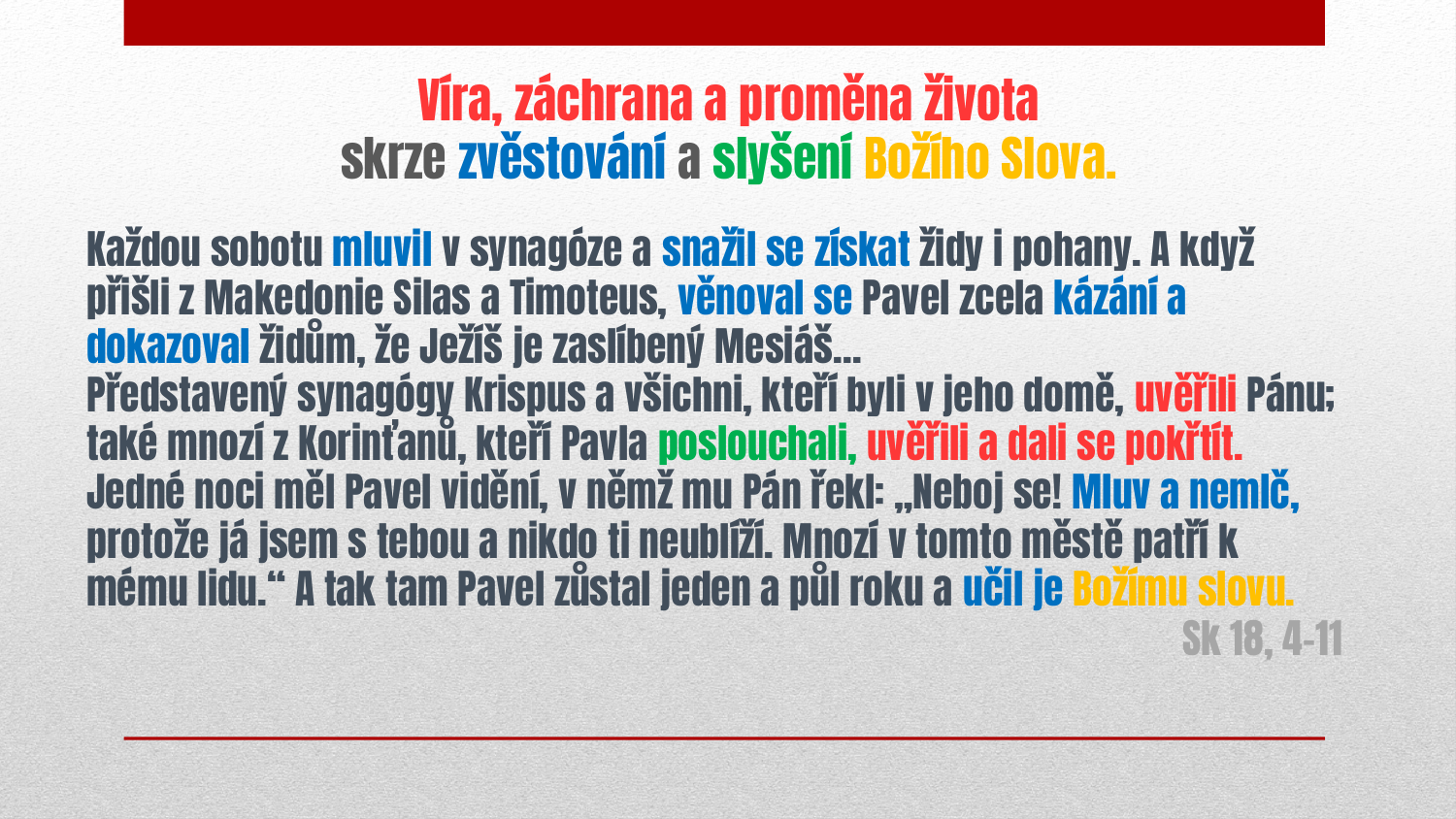

Víra, záchrana a proměna života
skrze zvěstování a slyšení Božího Slova.
Každou sobotu mluvil v synagóze a snažil se získat židy i pohany. A když přišli z Makedonie Silas a Timoteus, věnoval se Pavel zcela kázání a dokazoval židům, že Ježíš je zaslíbený Mesiáš…
Představený synagógy Krispus a všichni, kteří byli v jeho domě, uvěřili Pánu; také mnozí z Korinťanů, kteří Pavla poslouchali, uvěřili a dali se pokřtít.
Jedné noci měl Pavel vidění, v němž mu Pán řekl: „Neboj se! Mluv a nemlč, protože já jsem s tebou a nikdo ti neublíží. Mnozí v tomto městě patří k mému lidu.“ A tak tam Pavel zůstal jeden a půl roku a učil je Božímu slovu.
Sk 18, 4-11